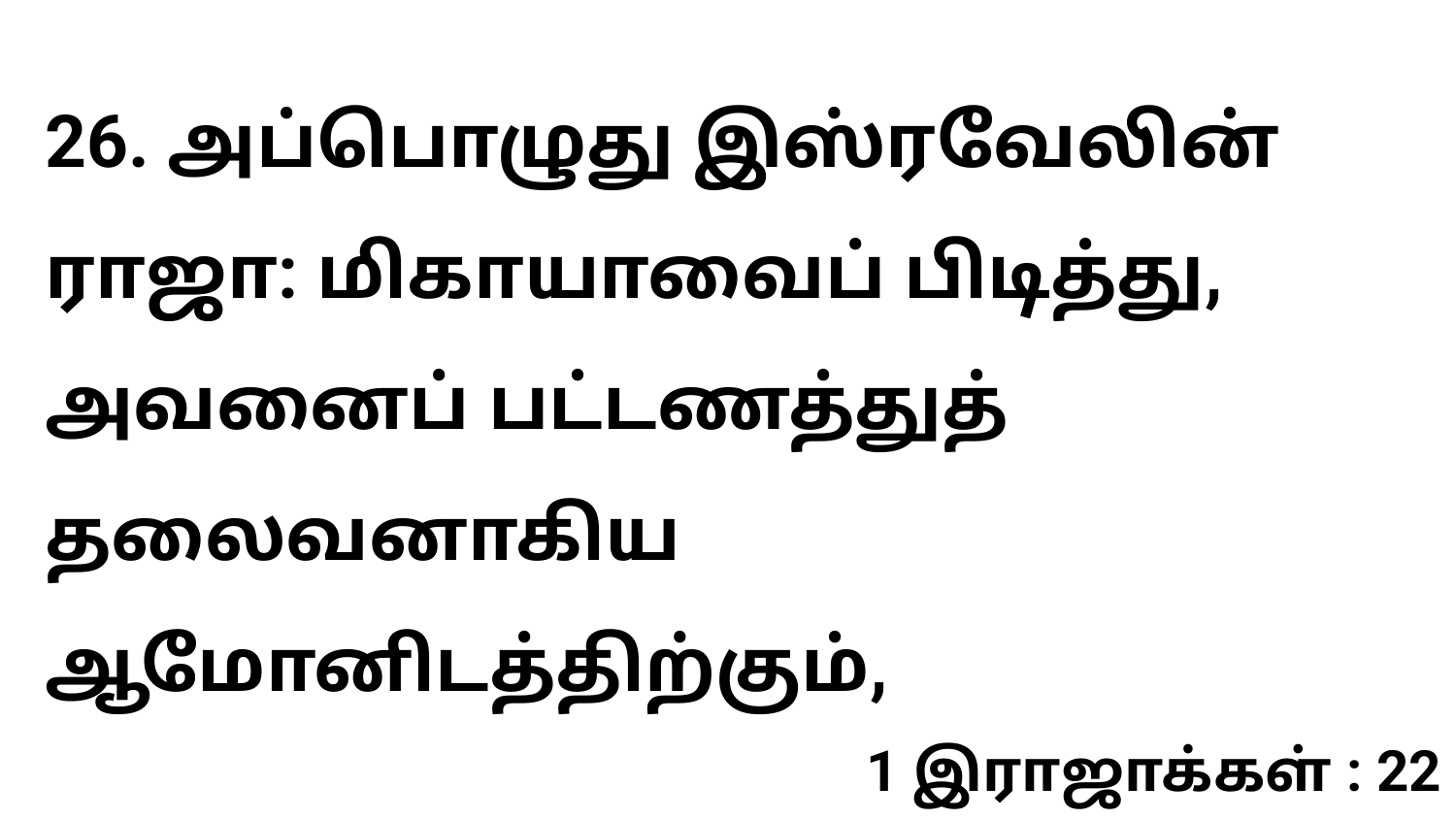

26. அப்பொழுது இஸ்ரவேலின் ராஜா: மிகாயாவைப் பிடித்து, அவனைப் பட்டணத்துத் தலைவனாகிய ஆமோனிடத்திற்கும்,
1 இராஜாக்கள் : 22